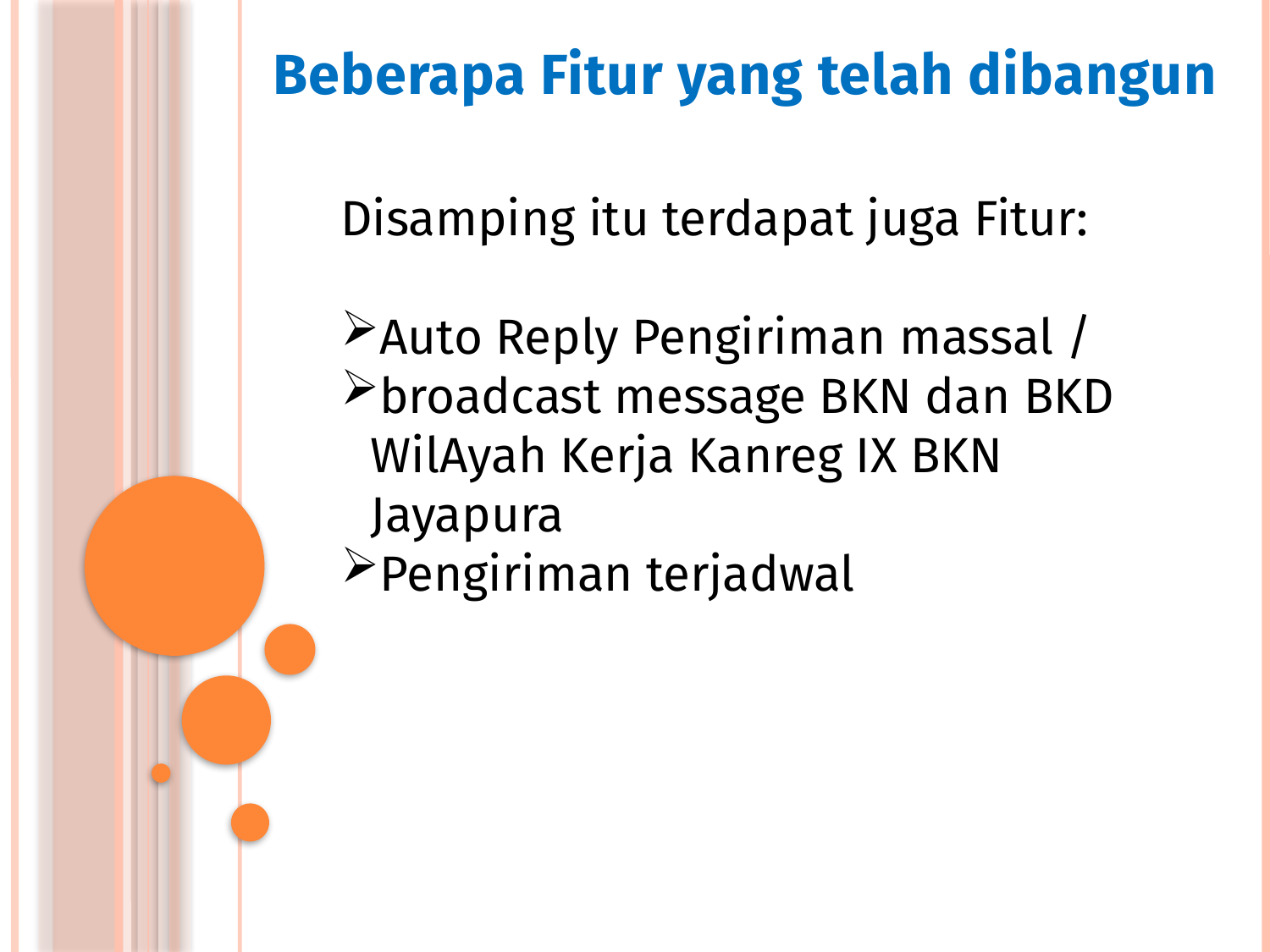

Beberapa Fitur yang telah dibangun
Disamping itu terdapat juga Fitur:

Auto Reply Pengiriman massal /
broadcast message BKN dan BKD WilAyah Kerja Kanreg IX BKN Jayapura
Pengiriman terjadwal